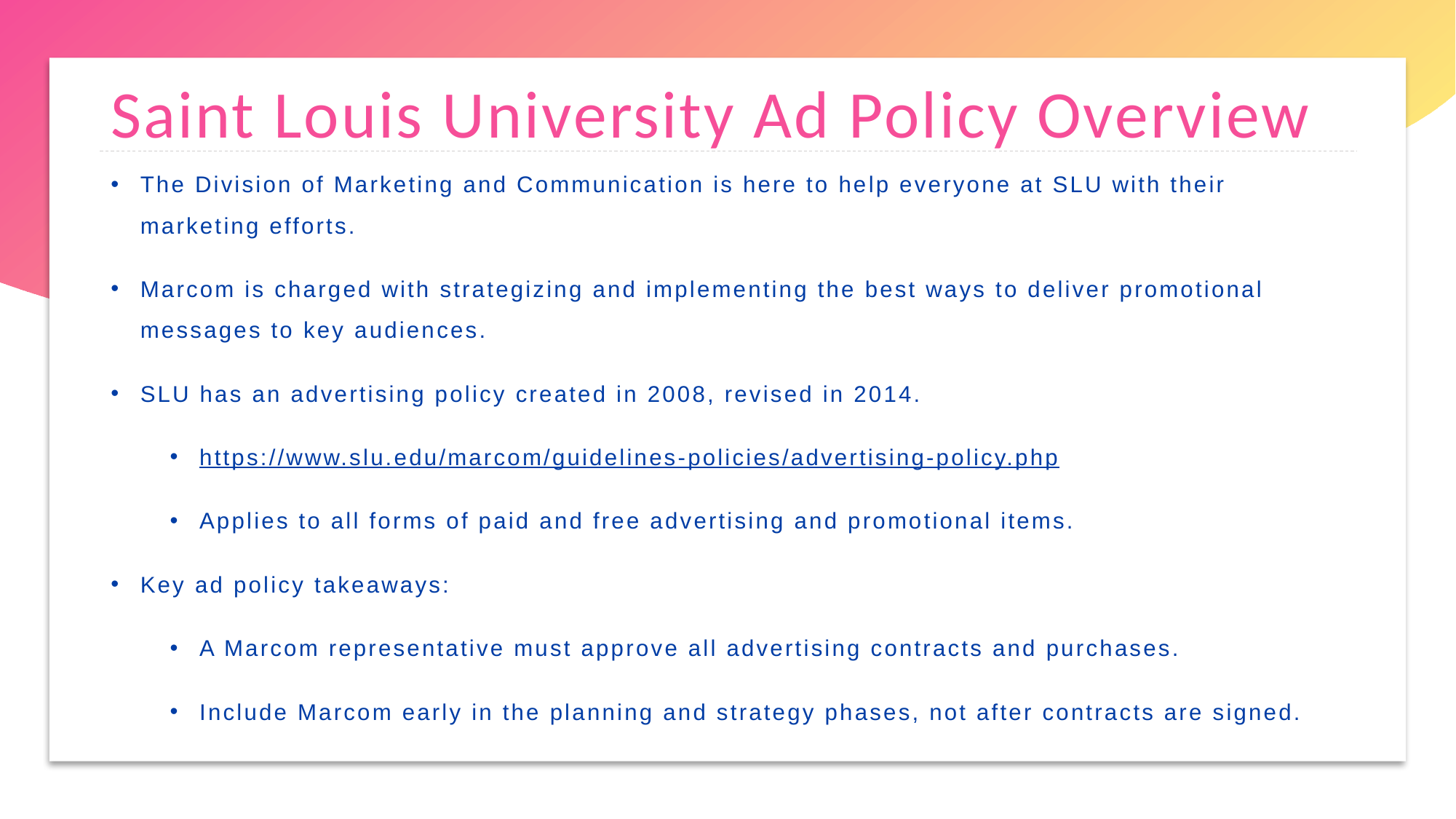

# Saint Louis University Ad Policy Overview
The Division of Marketing and Communication is here to help everyone at SLU with their marketing efforts.
Marcom is charged with strategizing and implementing the best ways to deliver promotional messages to key audiences.
SLU has an advertising policy created in 2008, revised in 2014.
https://www.slu.edu/marcom/guidelines-policies/advertising-policy.php
Applies to all forms of paid and free advertising and promotional items.
Key ad policy takeaways:
A Marcom representative must approve all advertising contracts and purchases.
Include Marcom early in the planning and strategy phases, not after contracts are signed.